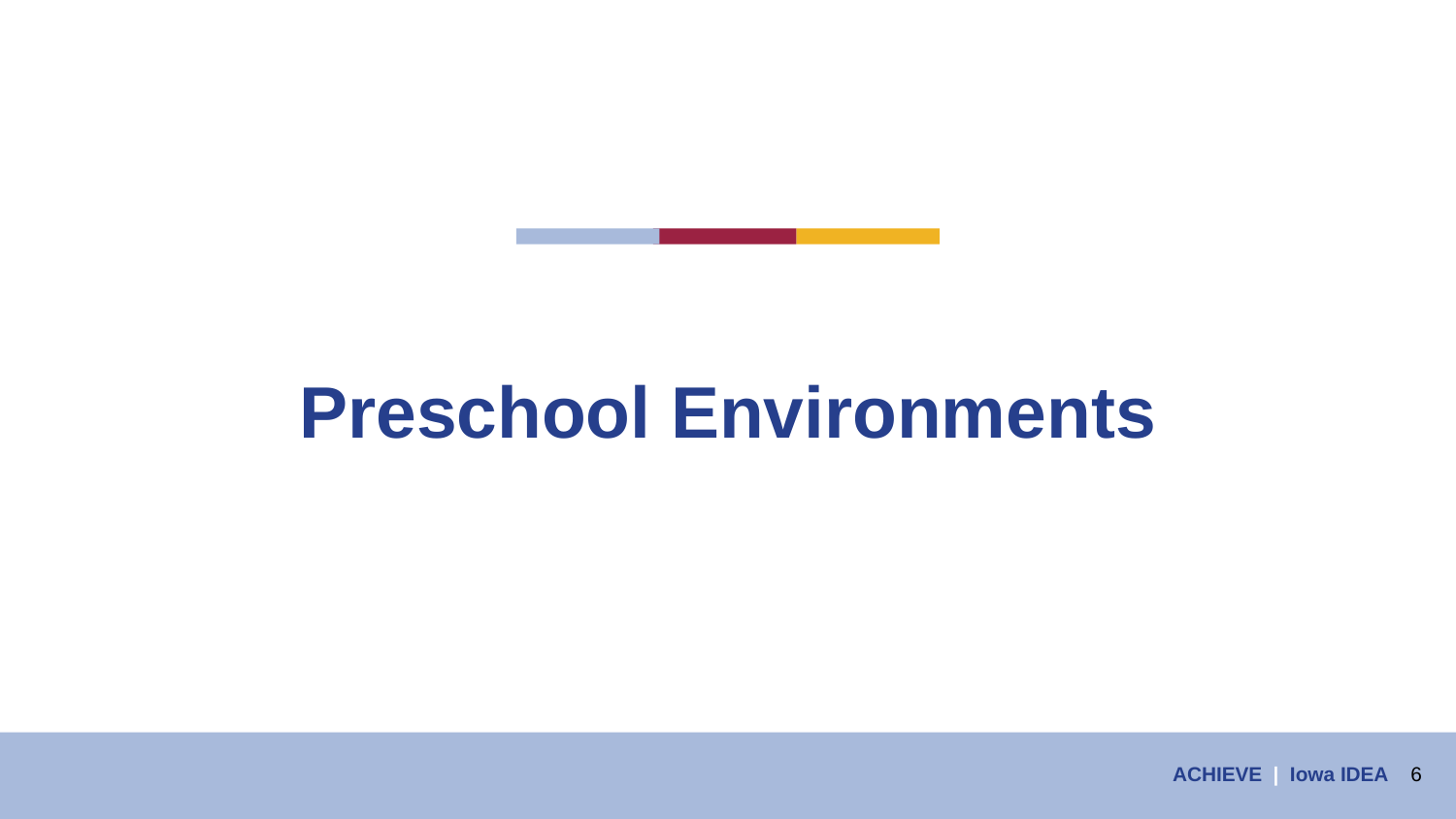

# Preschool Environments
ACHIEVE  |  Iowa IDEA    6